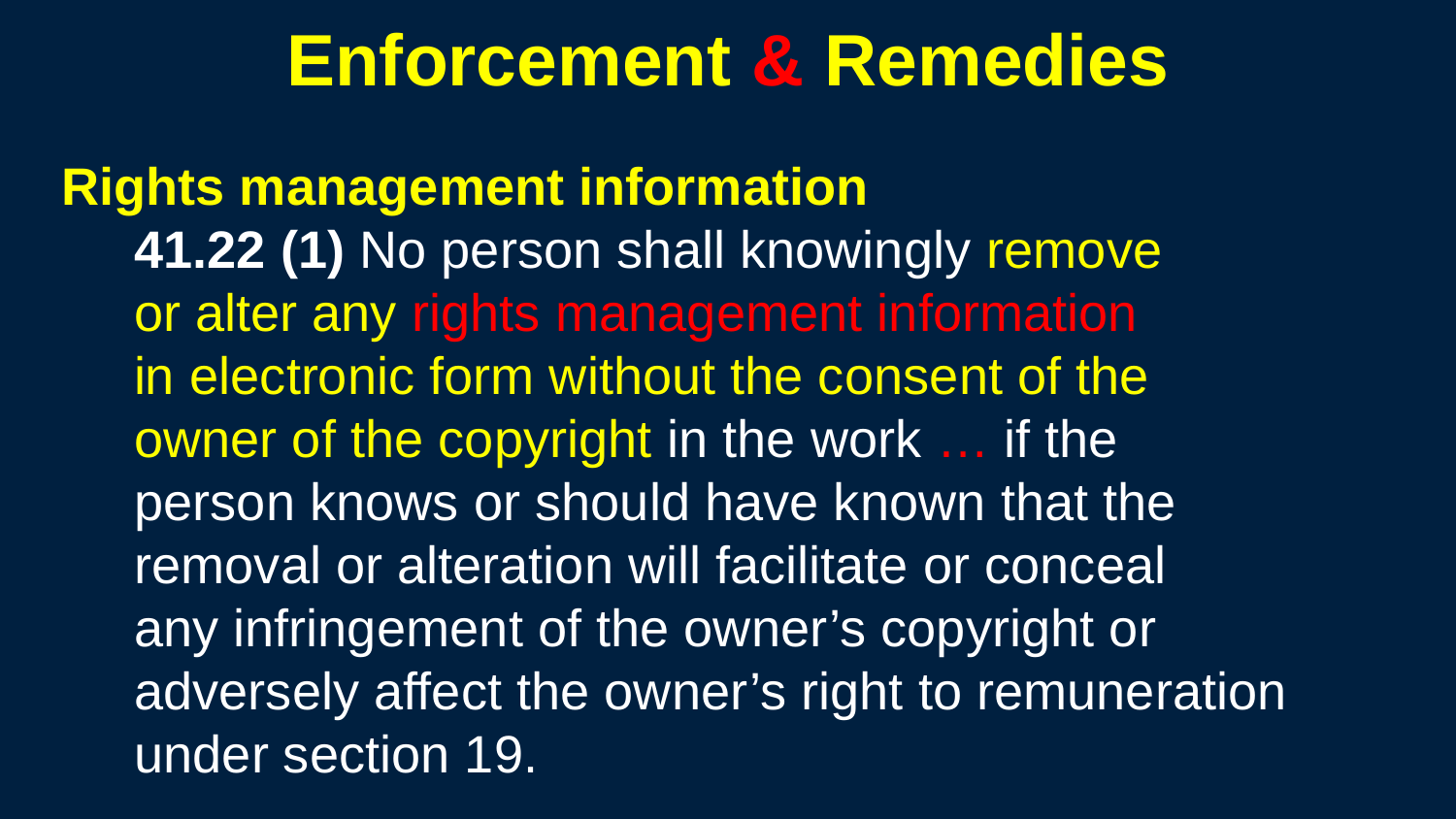

Enforcement & Remedies
Rights management information
41.22 (1) No person shall knowingly remove
or alter any rights management information
in electronic form without the consent of the
owner of the copyright in the work … if the
person knows or should have known that the
removal or alteration will facilitate or conceal
any infringement of the owner’s copyright or
adversely affect the owner’s right to remuneration
under section 19.